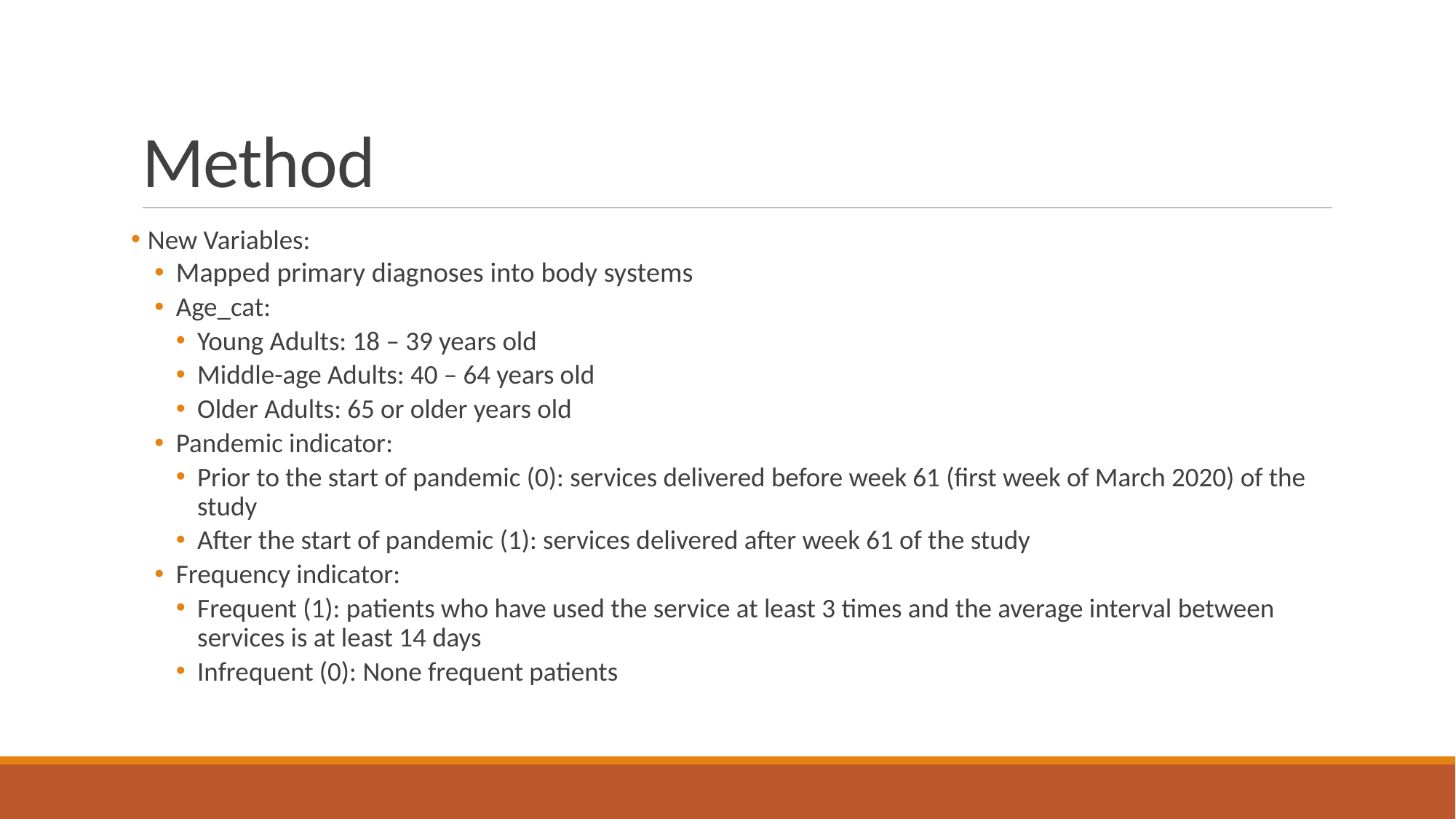

# Method
 New Variables:
Mapped primary diagnoses into body systems
Age_cat:
Young Adults: 18 – 39 years old
Middle-age Adults: 40 – 64 years old
Older Adults: 65 or older years old
Pandemic indicator:
Prior to the start of pandemic (0): services delivered before week 61 (first week of March 2020) of the study
After the start of pandemic (1): services delivered after week 61 of the study
Frequency indicator:
Frequent (1): patients who have used the service at least 3 times and the average interval between services is at least 14 days
Infrequent (0): None frequent patients